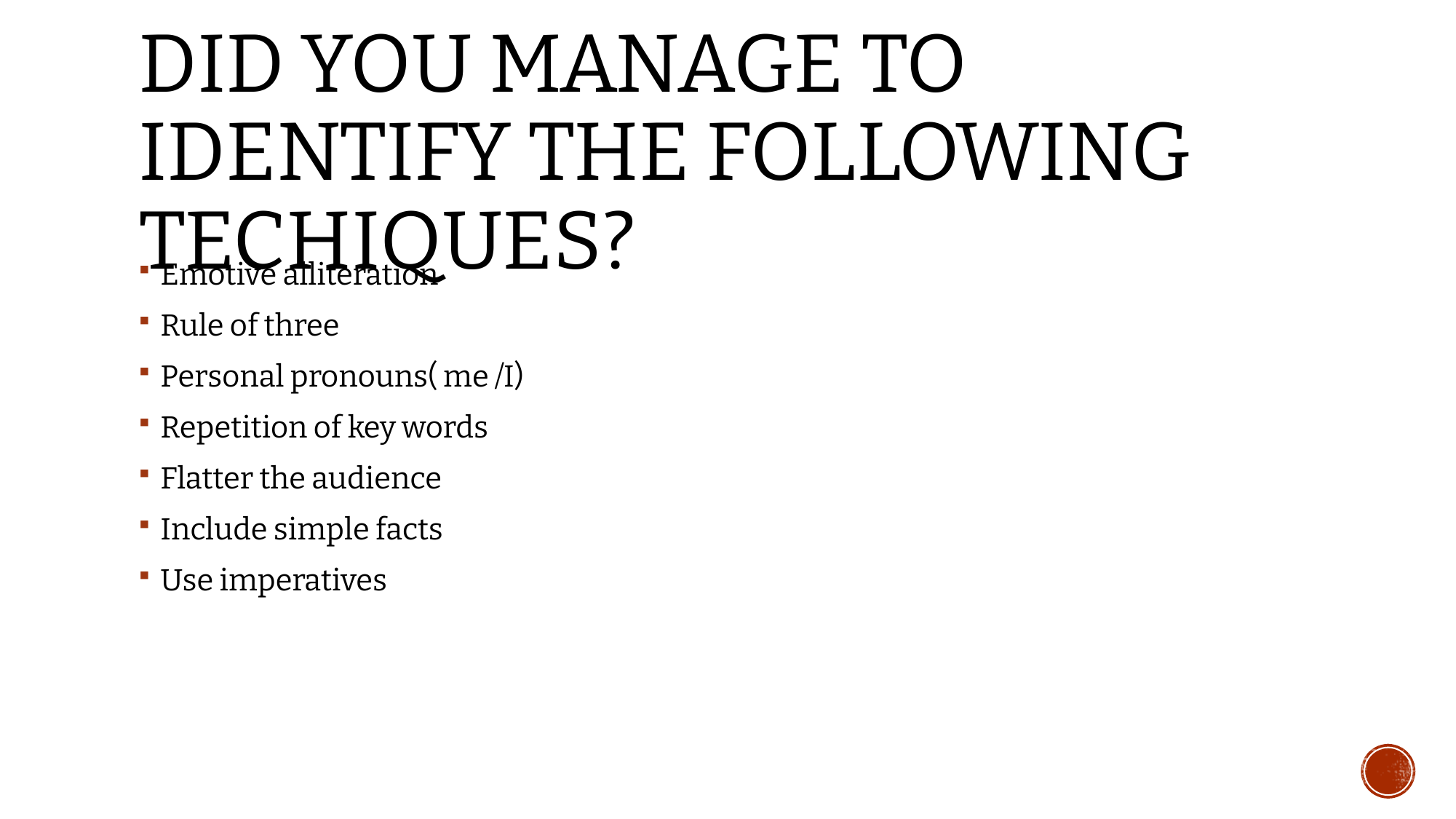

# Did you manage to identify the following techiques?
Emotive alliteration
Rule of three
Personal pronouns( me /I)
Repetition of key words
Flatter the audience
Include simple facts
Use imperatives